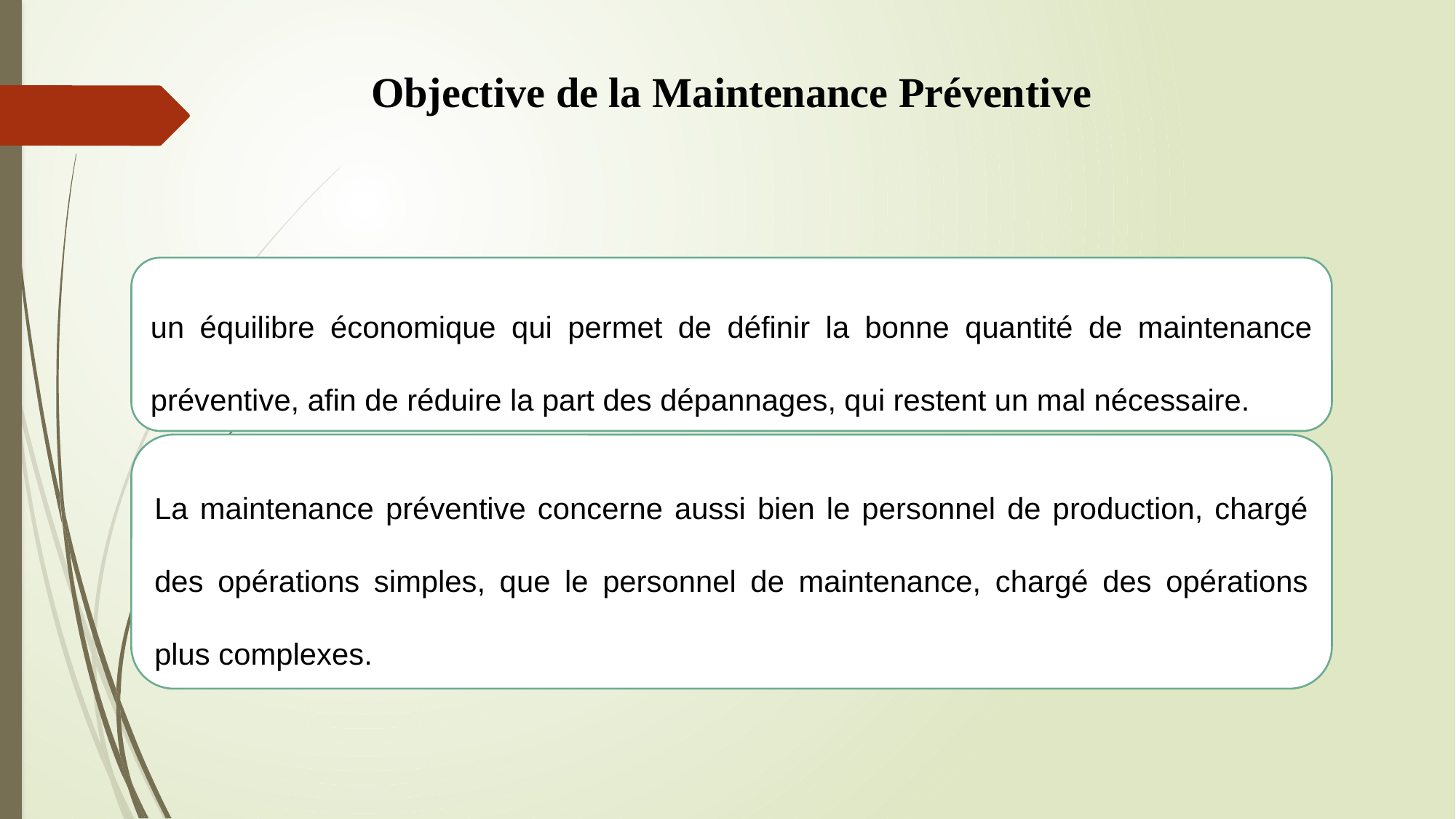

Objective de la Maintenance Préventive
un équilibre économique qui permet de définir la bonne quantité de maintenance préventive, afin de réduire la part des dépannages, qui restent un mal nécessaire.
La maintenance préventive concerne aussi bien le personnel de production, chargé des opérations simples, que le personnel de maintenance, chargé des opérations plus complexes.